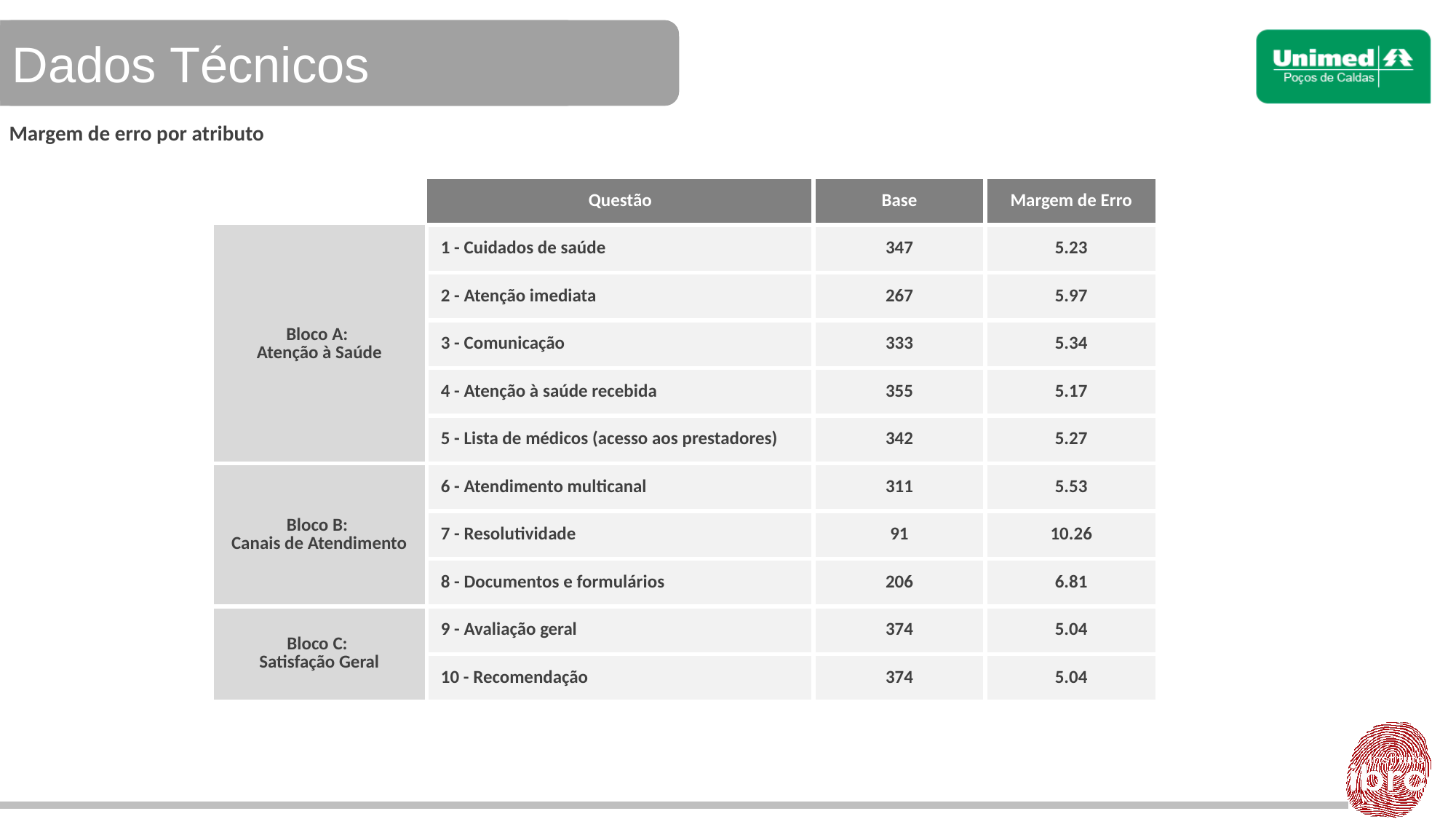

Dados Técnicos
Margem de erro por atributo
|  | Questão | Base | Margem de Erro |
| --- | --- | --- | --- |
| Bloco A: Atenção à Saúde | 1 - Cuidados de saúde | 347 | 5.23 |
|  | 2 - Atenção imediata | 267 | 5.97 |
|  | 3 - Comunicação | 333 | 5.34 |
|  | 4 - Atenção à saúde recebida | 355 | 5.17 |
|  | 5 - Lista de médicos (acesso aos prestadores) | 342 | 5.27 |
| Bloco B: Canais de Atendimento | 6 - Atendimento multicanal | 311 | 5.53 |
|  | 7 - Resolutividade | 91 | 10.26 |
|  | 8 - Documentos e formulários | 206 | 6.81 |
| Bloco C: Satisfação Geral | 9 - Avaliação geral | 374 | 5.04 |
|  | 10 - Recomendação | 374 | 5.04 |